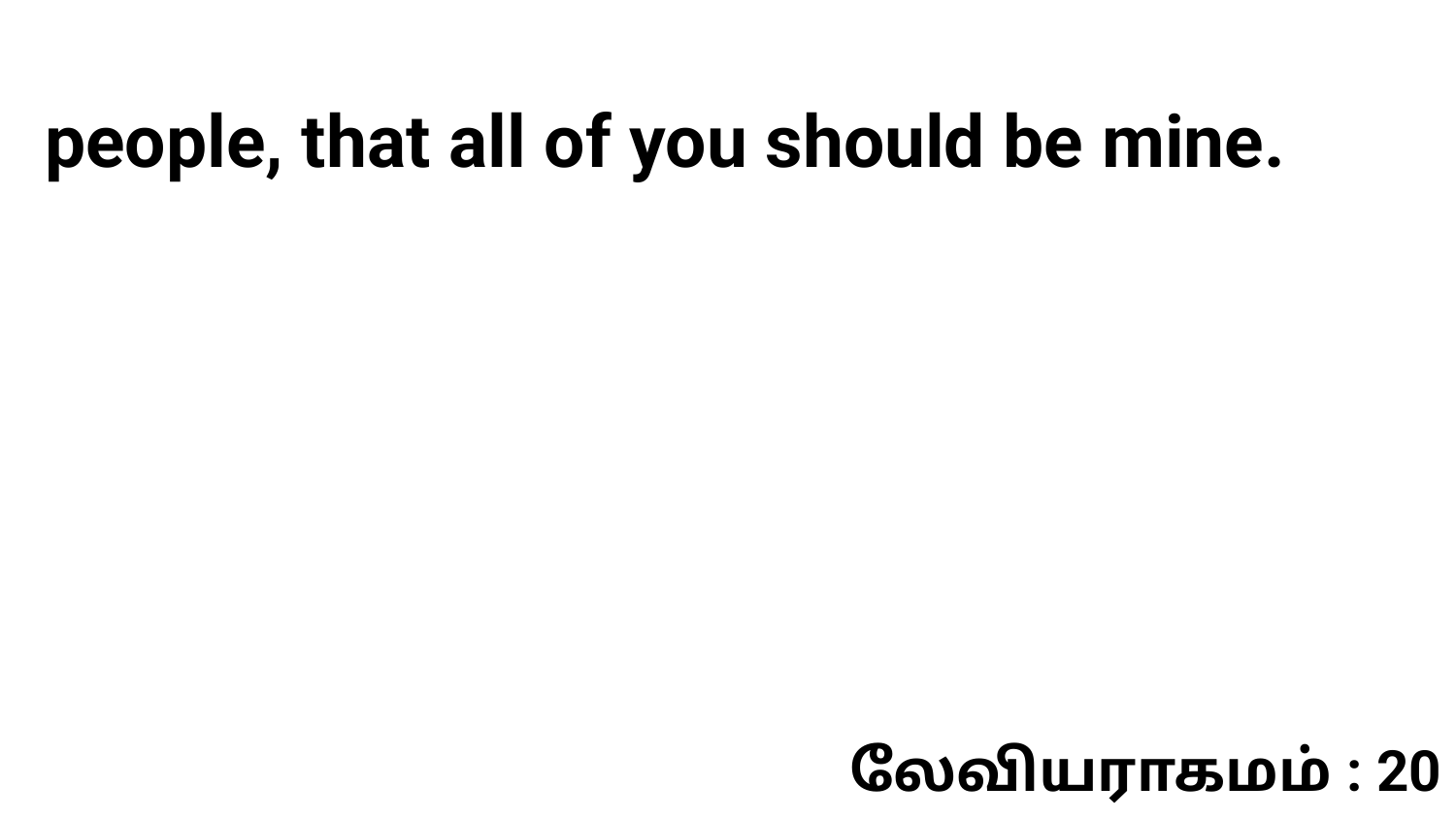

people, that all of you should be mine.
லேவியராகமம் : 20